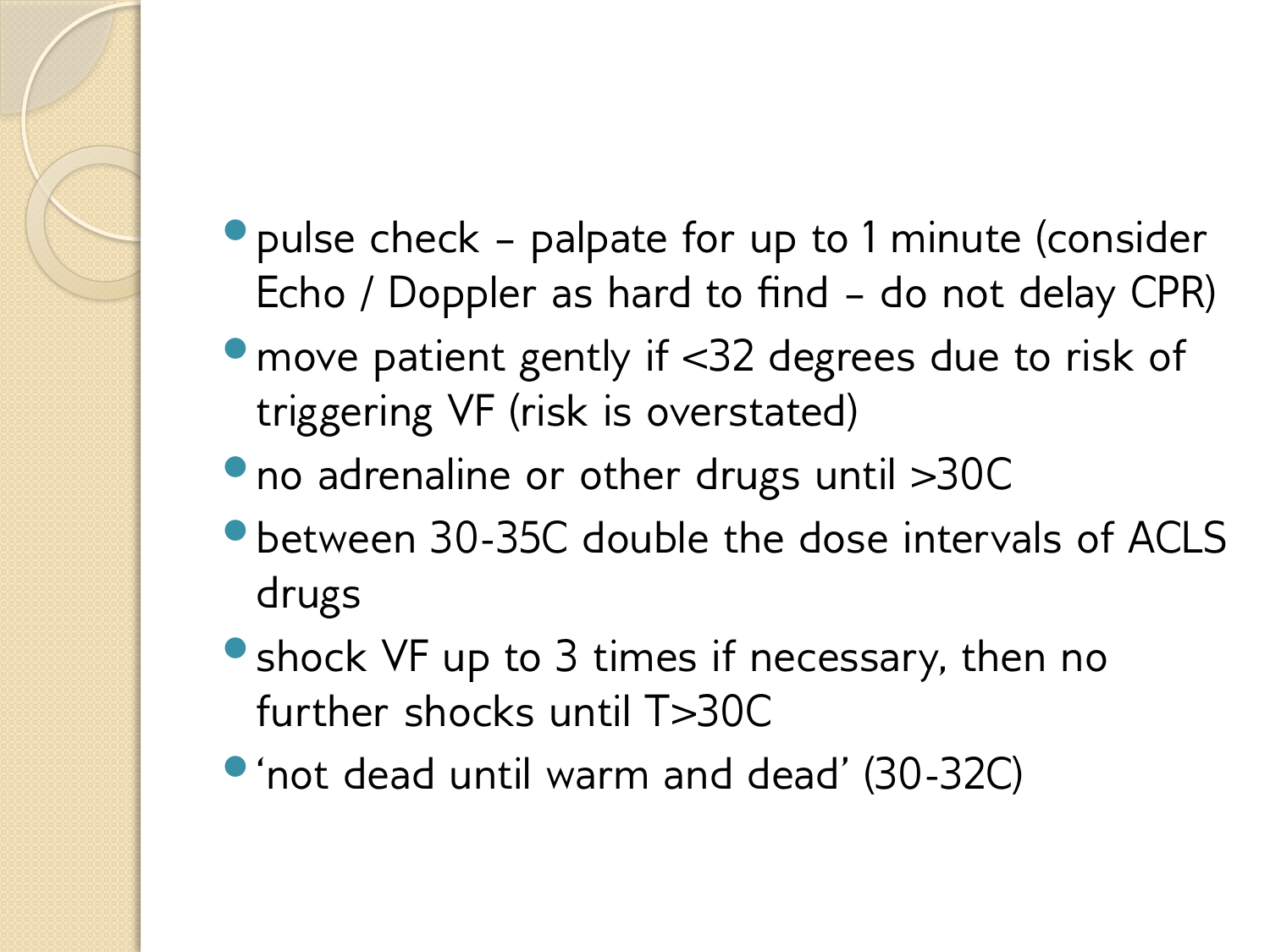

#
pulse check – palpate for up to 1 minute (consider Echo / Doppler as hard to find – do not delay CPR)
move patient gently if <32 degrees due to risk of triggering VF (risk is overstated)
no adrenaline or other drugs until >30C
between 30-35C double the dose intervals of ACLS drugs
shock VF up to 3 times if necessary, then no further shocks until T>30C
‘not dead until warm and dead’ (30-32C)